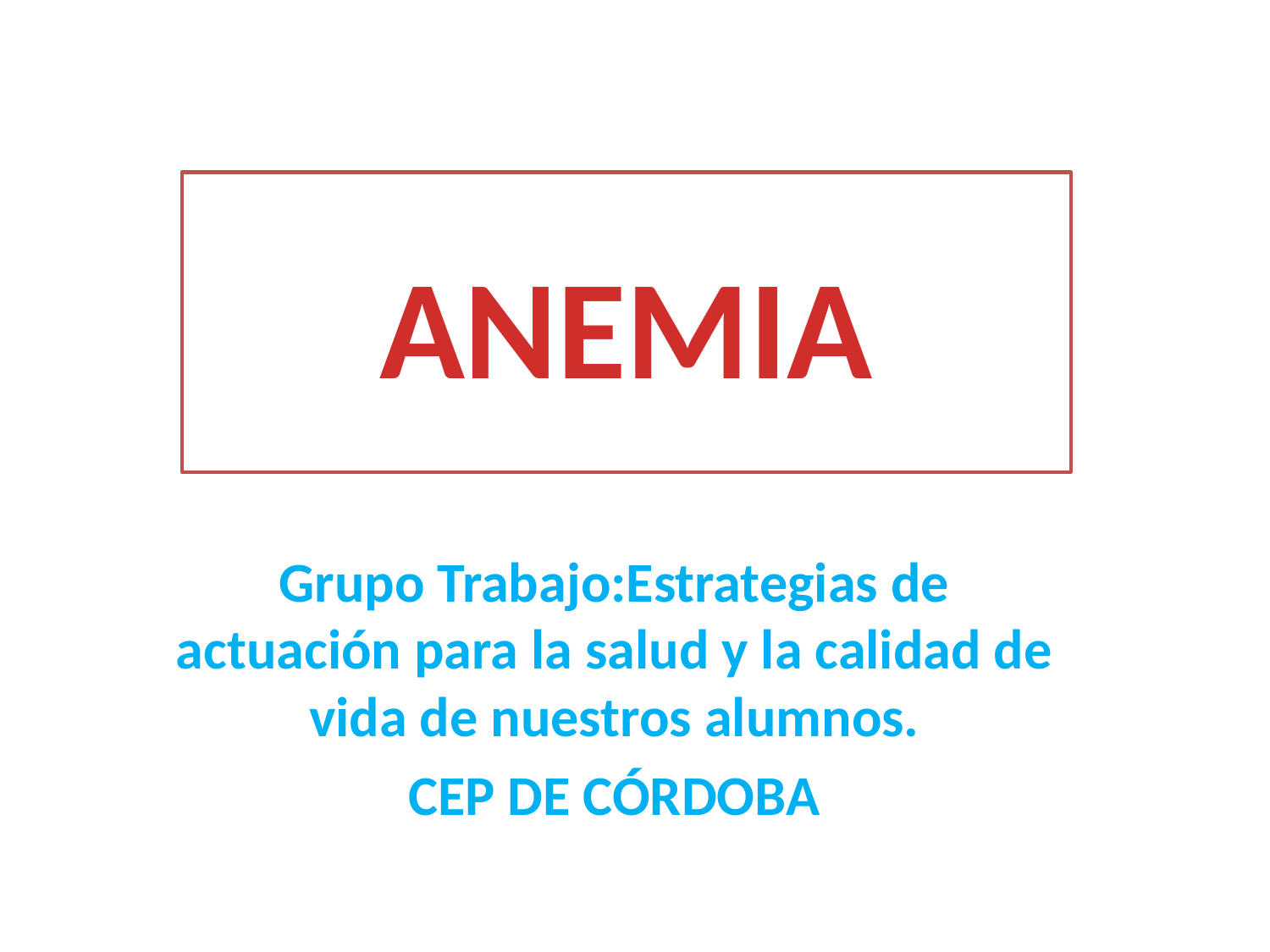

# ANEMIA
Grupo Trabajo:Estrategias de actuación para la salud y la calidad de vida de nuestros alumnos.
CEP DE CÓRDOBA